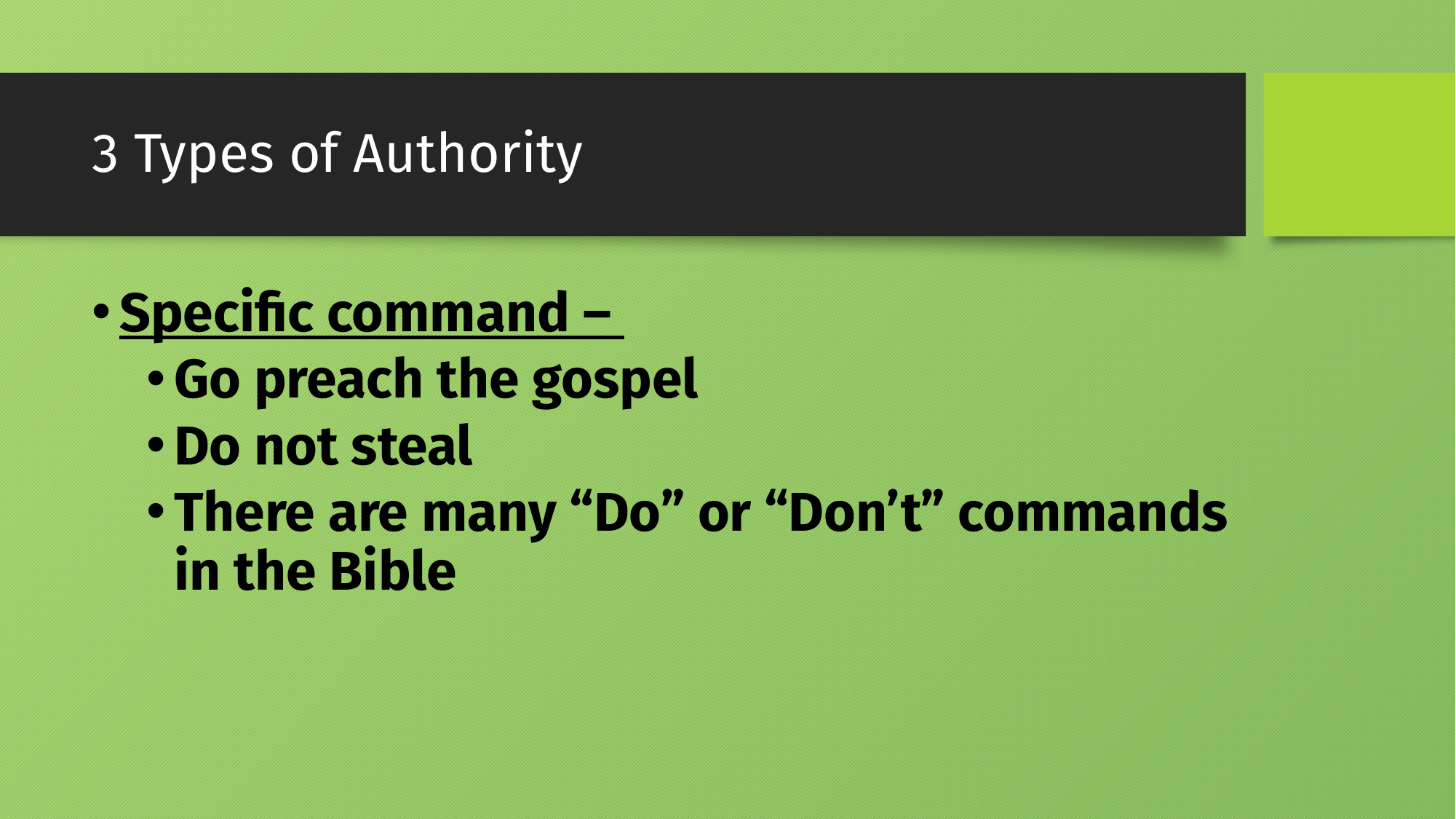

# 3 Types of Authority
Specific command –
Go preach the gospel
Do not steal
There are many “Do” or “Don’t” commands in the Bible